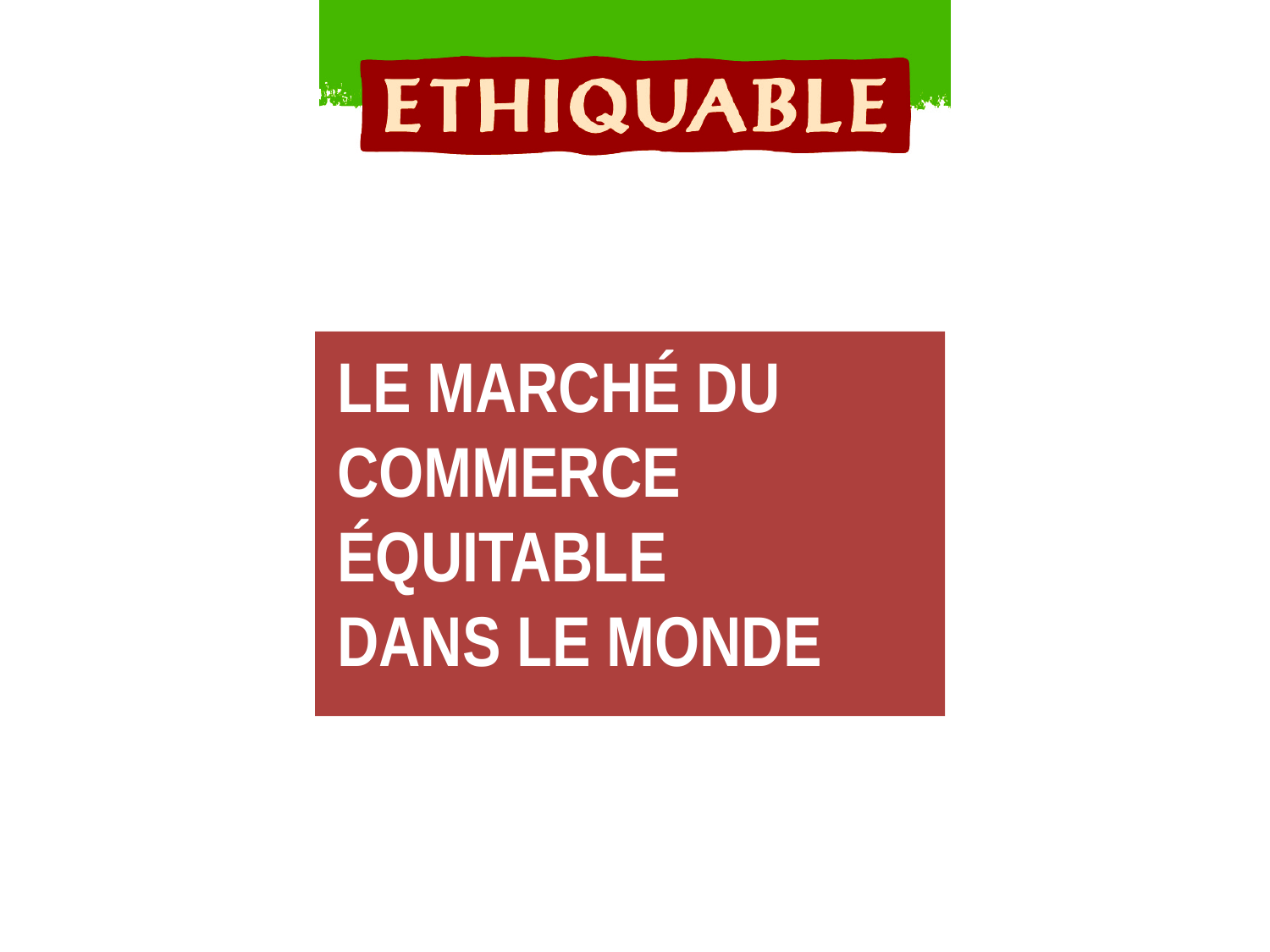

LE MARCHÉ DU COMMERCE ÉQUITABLE
DANS LE MONDE